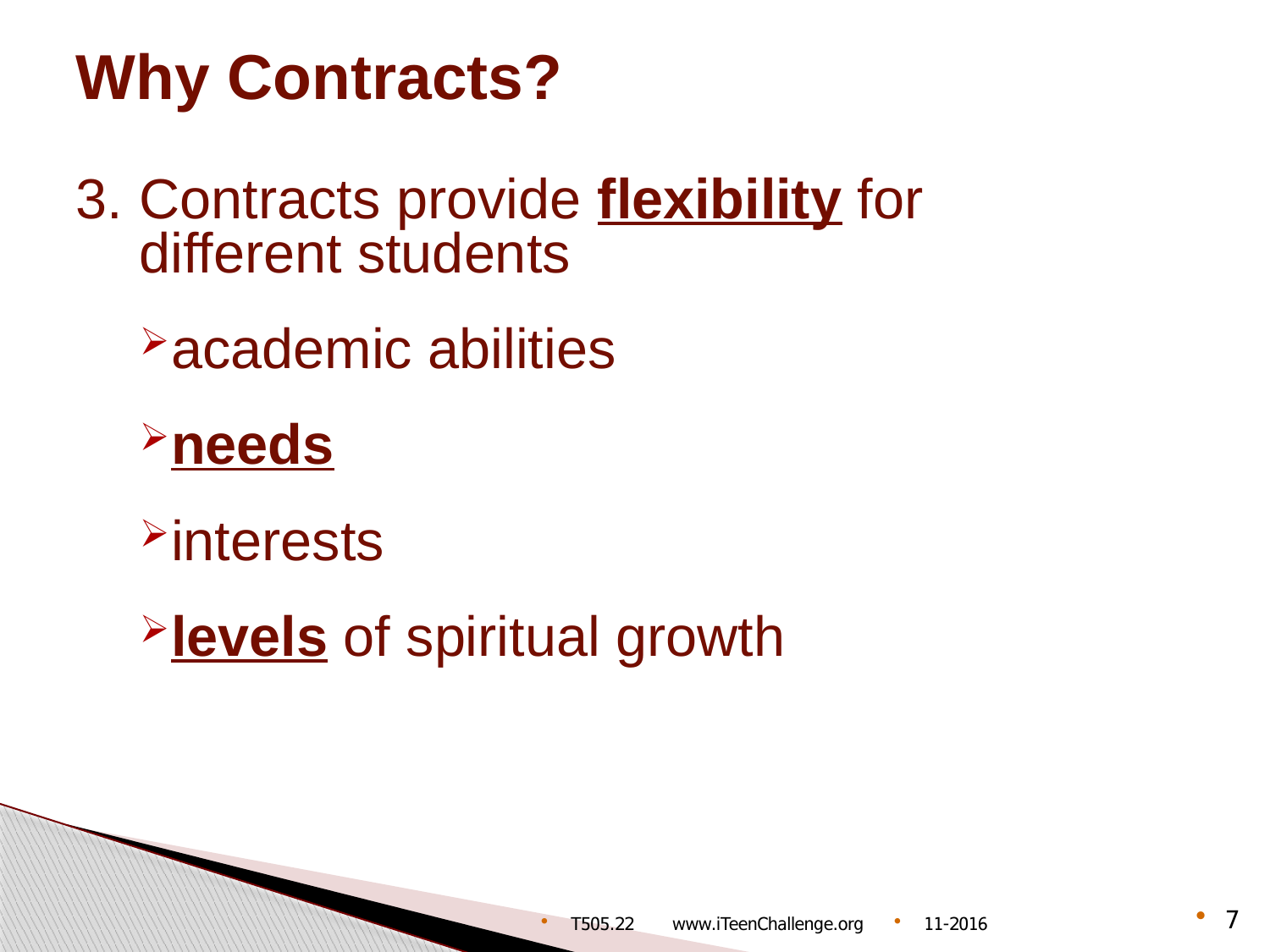

# Why Contracts?
3.	Contracts provide flexibility for
different students
academic abilities
needs
interests
levels of spiritual growth
T505.22       www.iTeenChallenge.org
11-2016
7